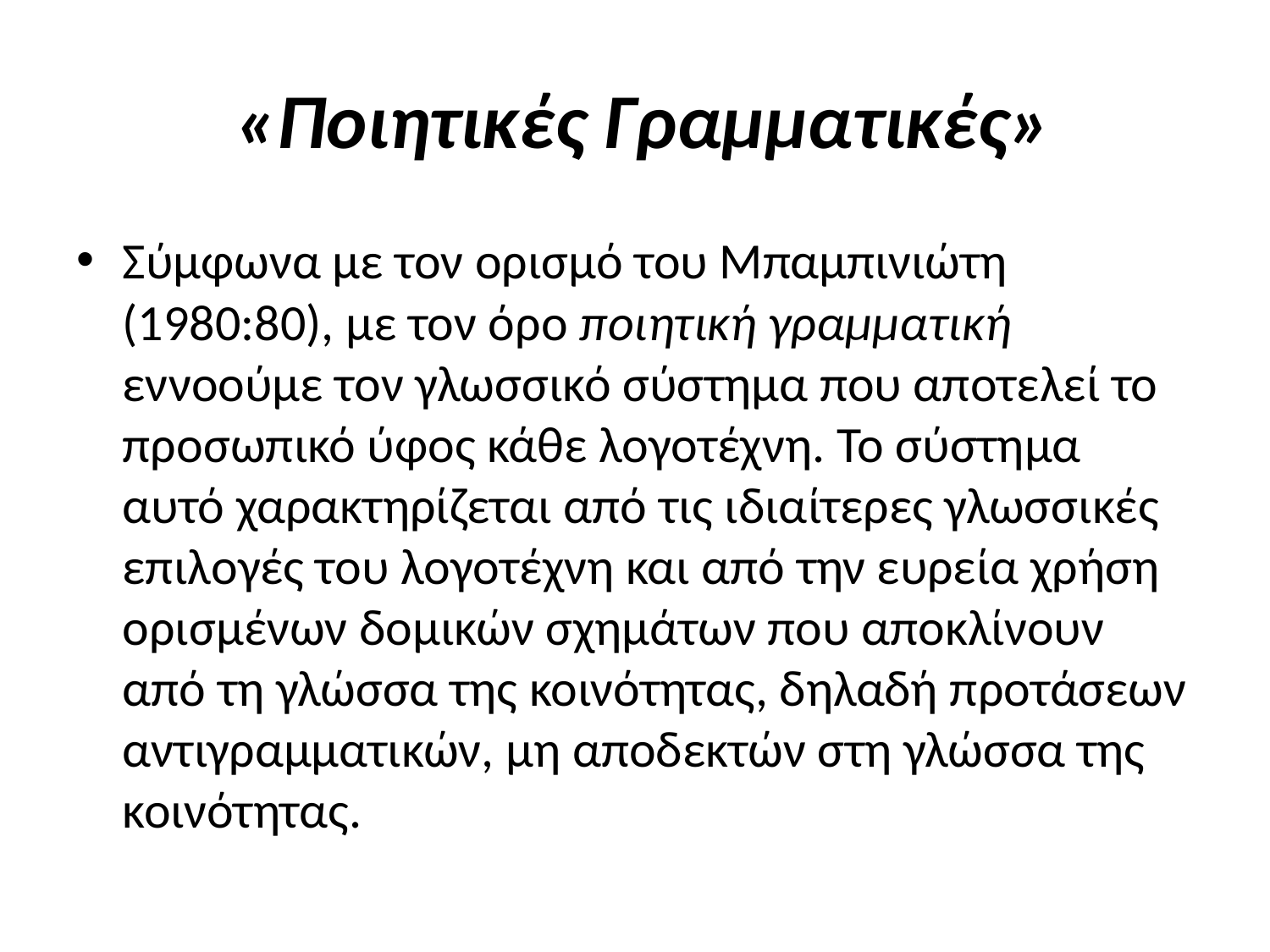

# «Ποιητικές Γραμματικές»
Σύμφωνα με τον ορισμό του Μπαμπινιώτη (1980:80), με τον όρο ποιητική γραμματική εννοούμε τον γλωσσικό σύστημα που αποτελεί το προσωπικό ύφος κάθε λογοτέχνη. Το σύστημα αυτό χαρακτηρίζεται από τις ιδιαίτερες γλωσσικές επιλογές του λογοτέχνη και από την ευρεία χρήση ορισμένων δομικών σχημάτων που αποκλίνουν από τη γλώσσα της κοινότητας, δηλαδή προτάσεων αντιγραμματικών, μη αποδεκτών στη γλώσσα της κοινότητας.